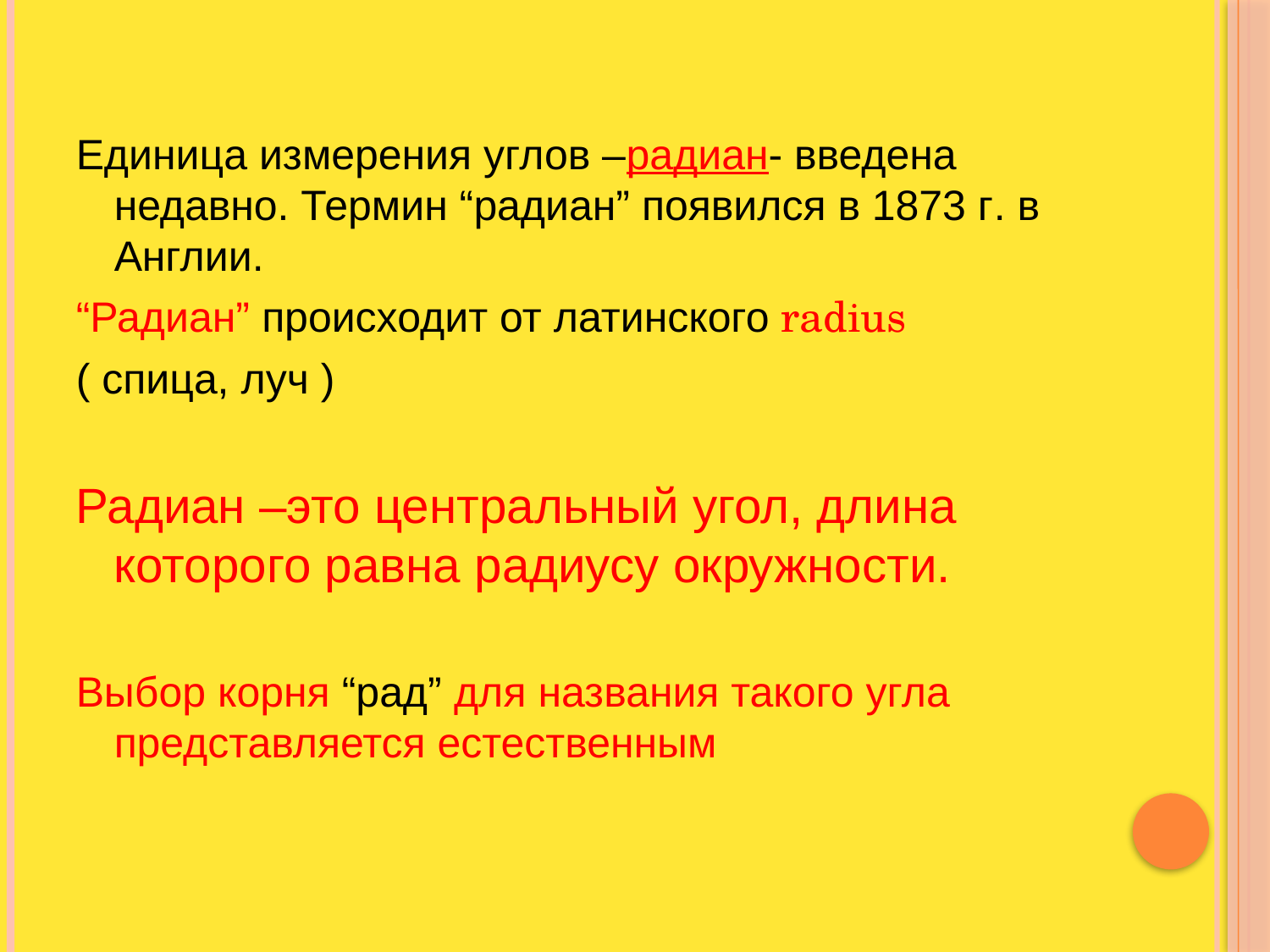

Единица измерения углов –радиан- введена недавно. Термин “радиан” появился в 1873 г. в Англии.
“Радиан” происходит от латинского radius
( спица, луч )

Радиан –это центральный угол, длина которого равна радиусу окружности.

Выбор корня “рад” для названия такого угла представляется естественным